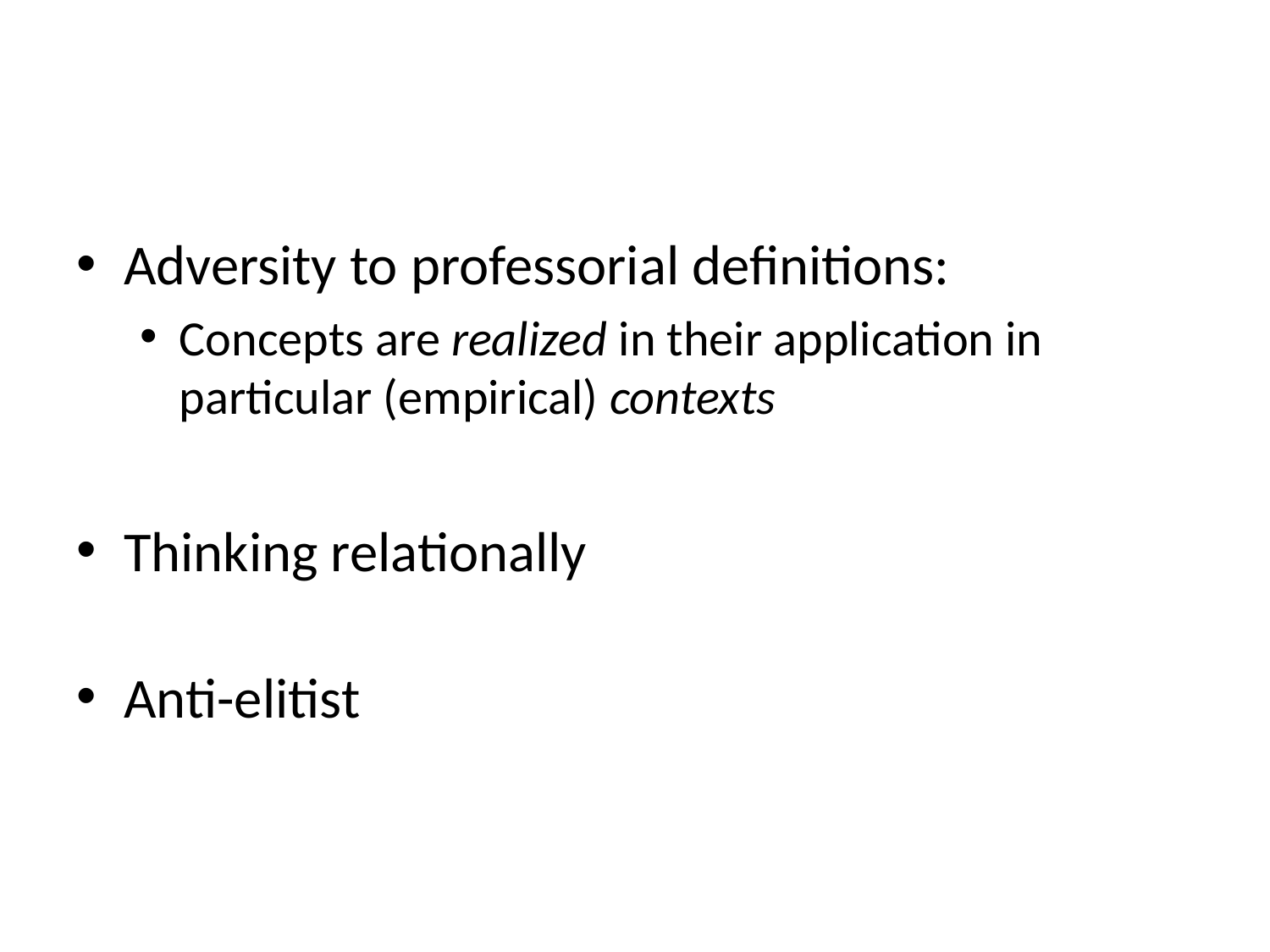

#
Adversity to professorial definitions:
Concepts are realized in their application in particular (empirical) contexts

Thinking relationally
Anti-elitist